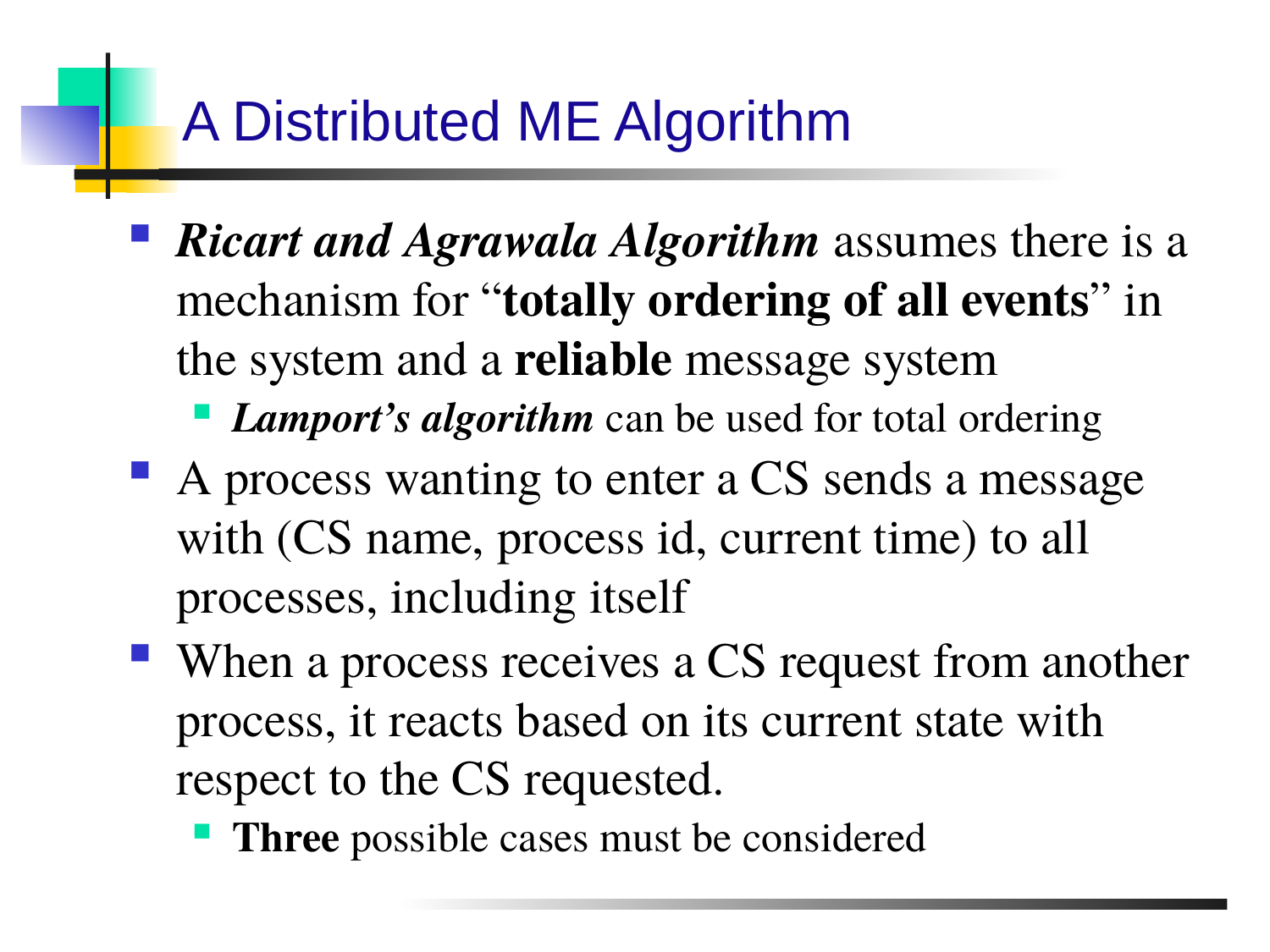

# A Distributed ME Algorithm
Ricart and Agrawala Algorithm assumes there is a mechanism for “totally ordering of all events” in the system and a reliable message system
Lamport’s algorithm can be used for total ordering
A process wanting to enter a CS sends a message with (CS name, process id, current time) to all processes, including itself
When a process receives a CS request from another process, it reacts based on its current state with respect to the CS requested.
Three possible cases must be considered